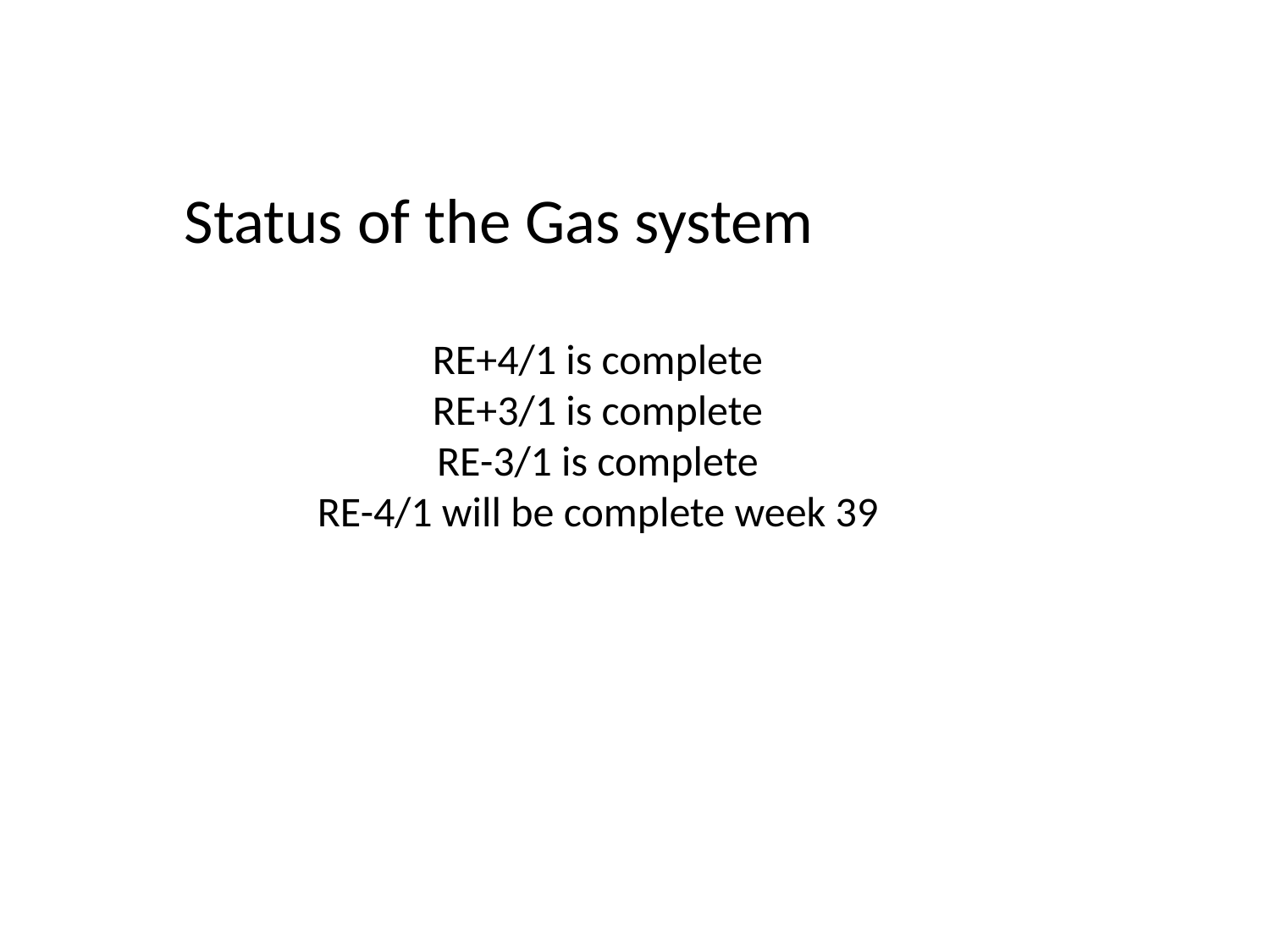

Status of the Gas system

RE+4/1 is complete
RE+3/1 is complete
RE-3/1 is complete
RE-4/1 will be complete week 39